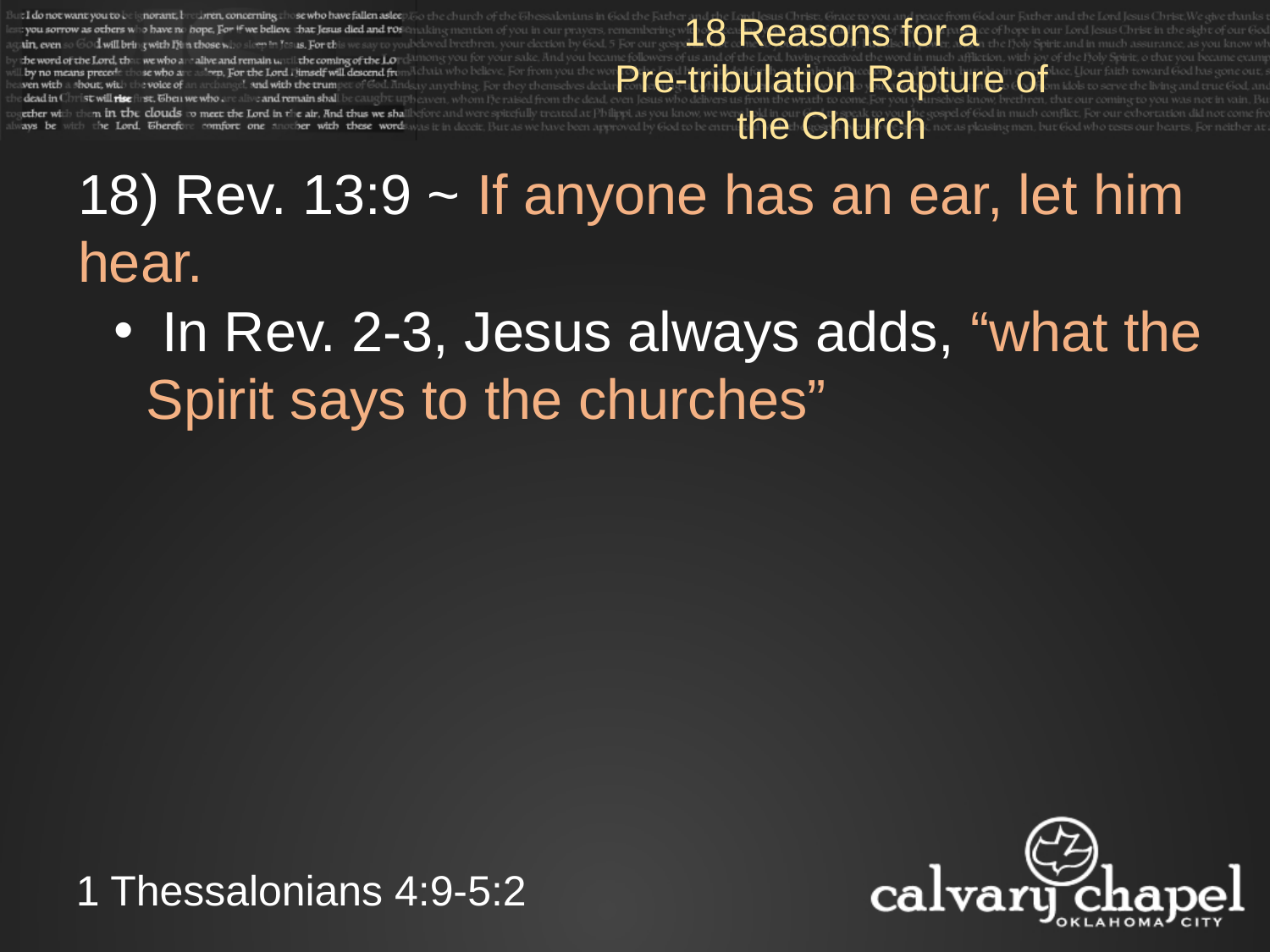

18 Reasons for a
Pre-tribulation Rapture of the Church
18) Rev. 13:9 ~ If anyone has an ear, let him hear.
 In Rev. 2-3, Jesus always adds, “what the Spirit says to the churches”
1 Thessalonians 4:9-5:2